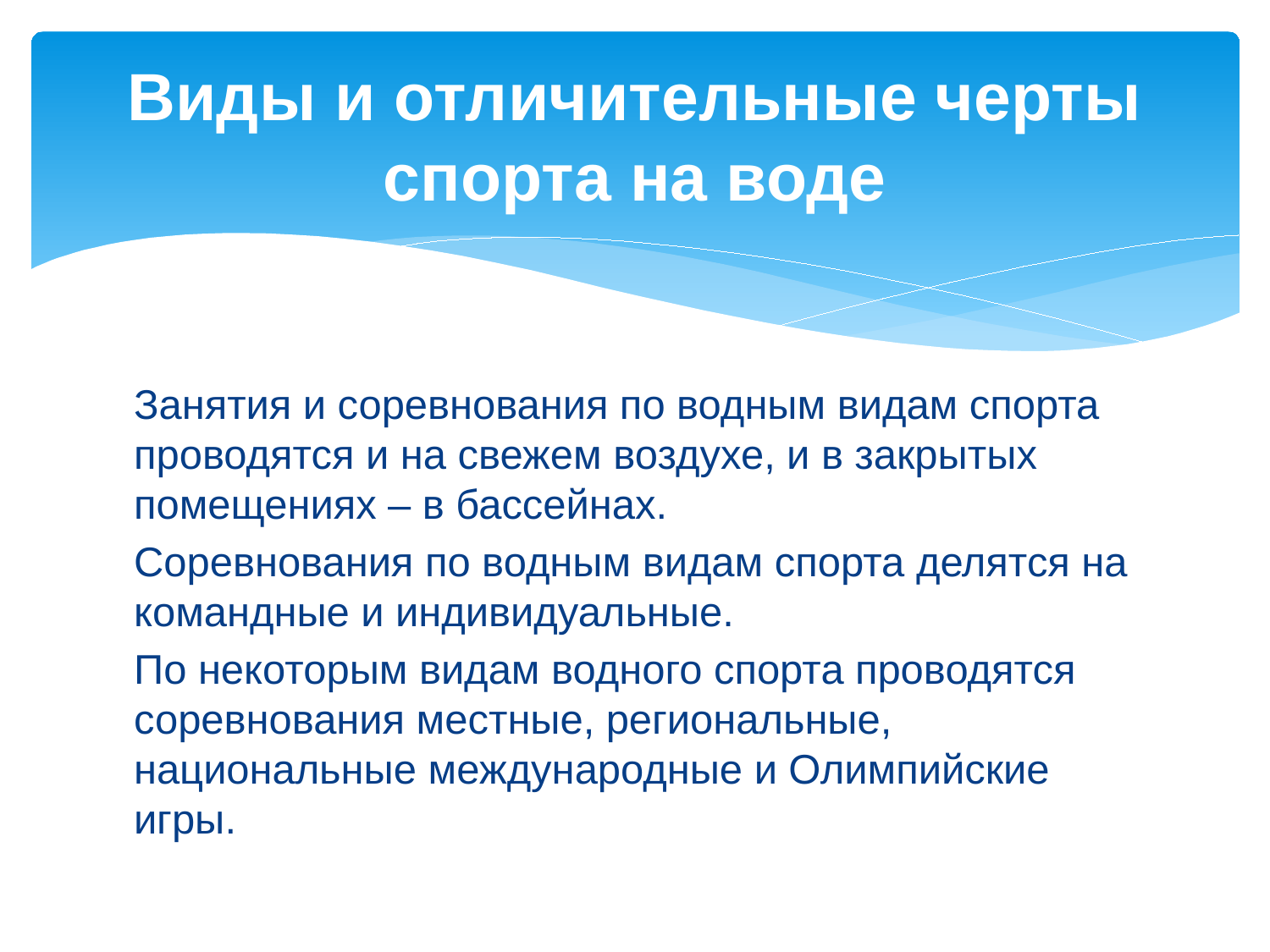

# Виды и отличительные черты спорта на воде
Занятия и соревнования по водным видам спорта проводятся и на свежем воздухе, и в закрытых помещениях – в бассейнах.
Соревнования по водным видам спорта делятся на командные и индивидуальные.
По некоторым видам водного спорта проводятся соревнования местные, региональные, национальные международные и Олимпийские игры.